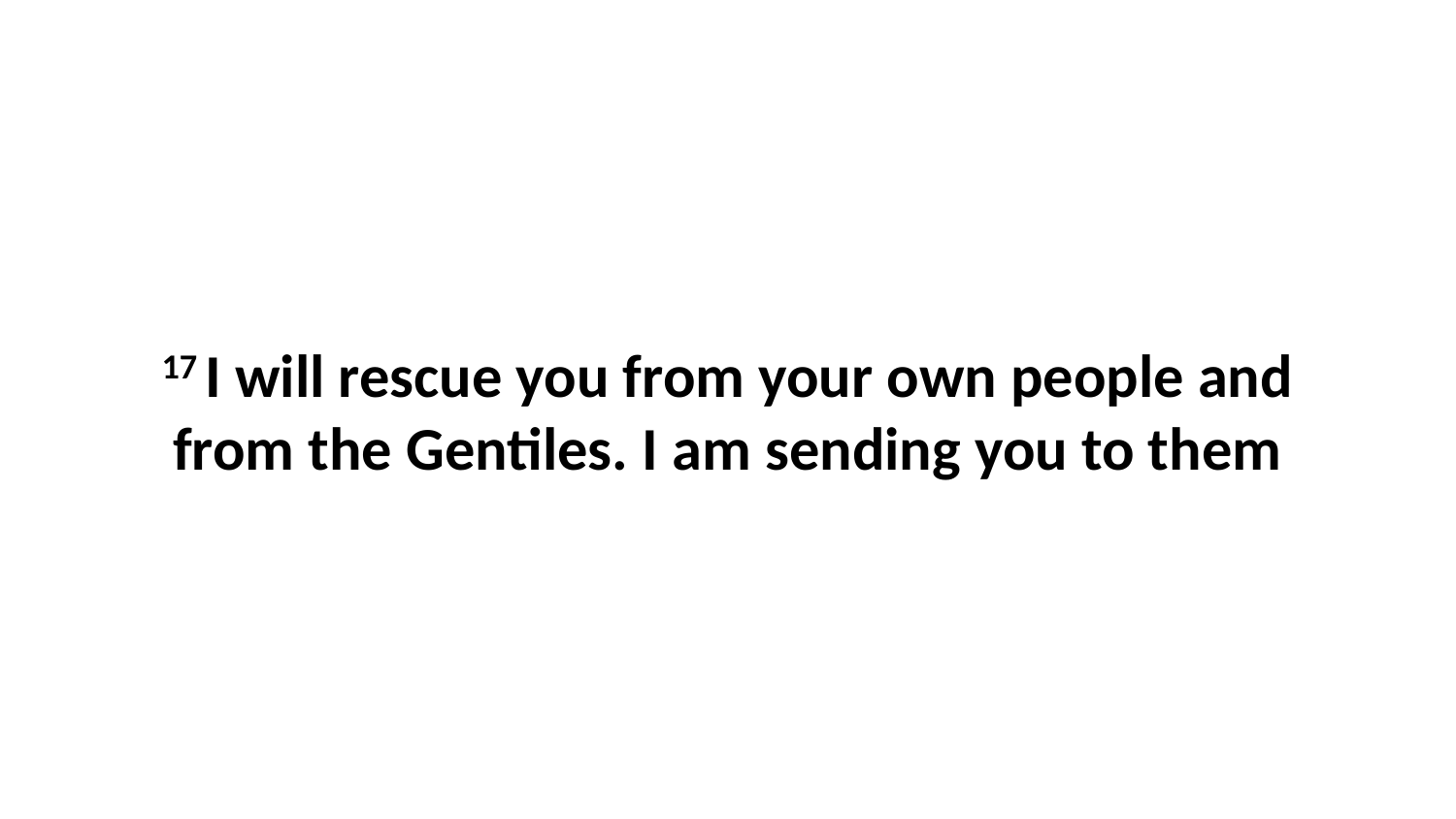

17 I will rescue you from your own people and from the Gentiles. I am sending you to them